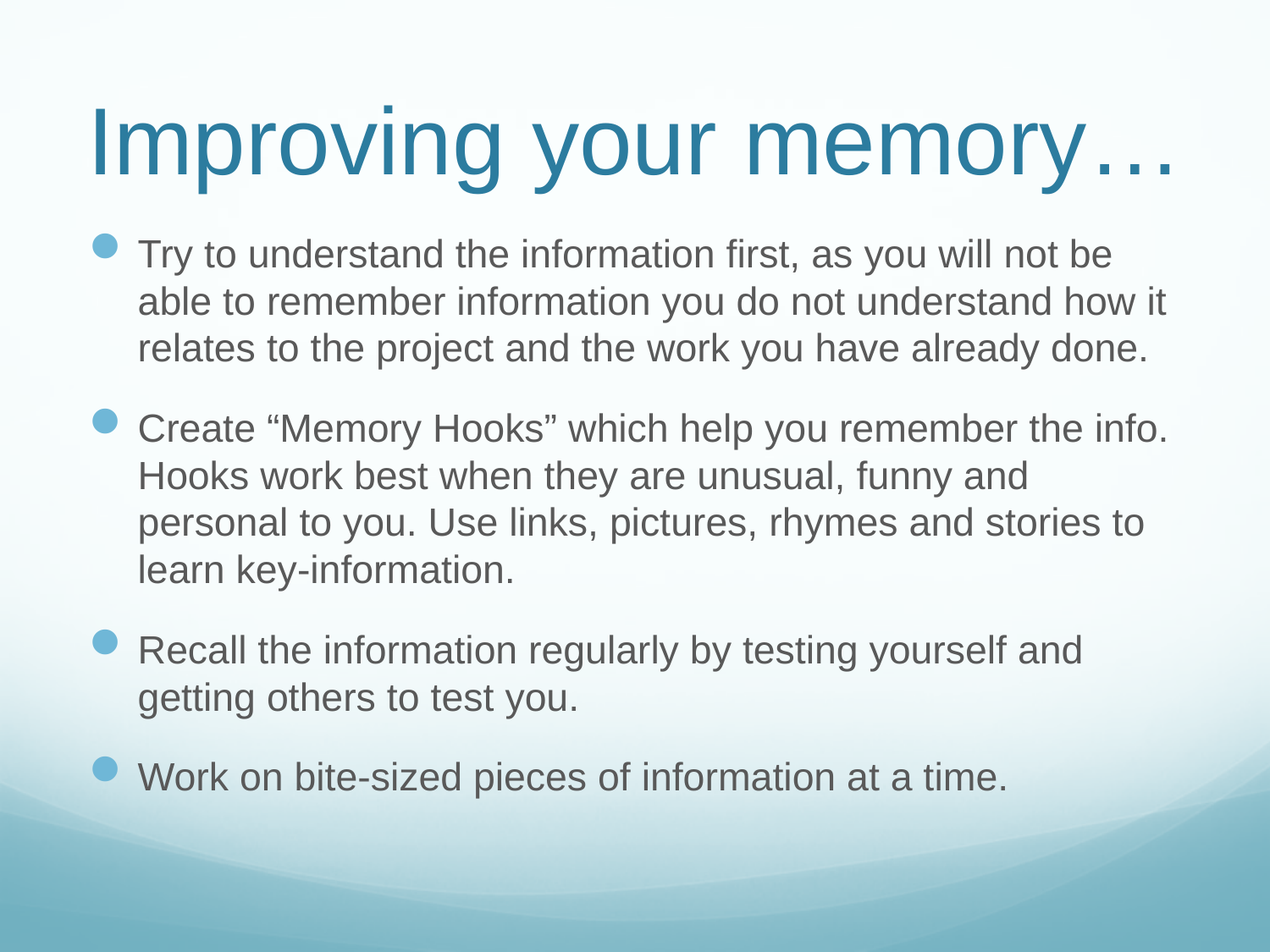

# Improving your memory…
Try to understand the information first, as you will not be able to remember information you do not understand how it relates to the project and the work you have already done.
Create “Memory Hooks” which help you remember the info. Hooks work best when they are unusual, funny and personal to you. Use links, pictures, rhymes and stories to learn key-information.
Recall the information regularly by testing yourself and getting others to test you.
Work on bite-sized pieces of information at a time.